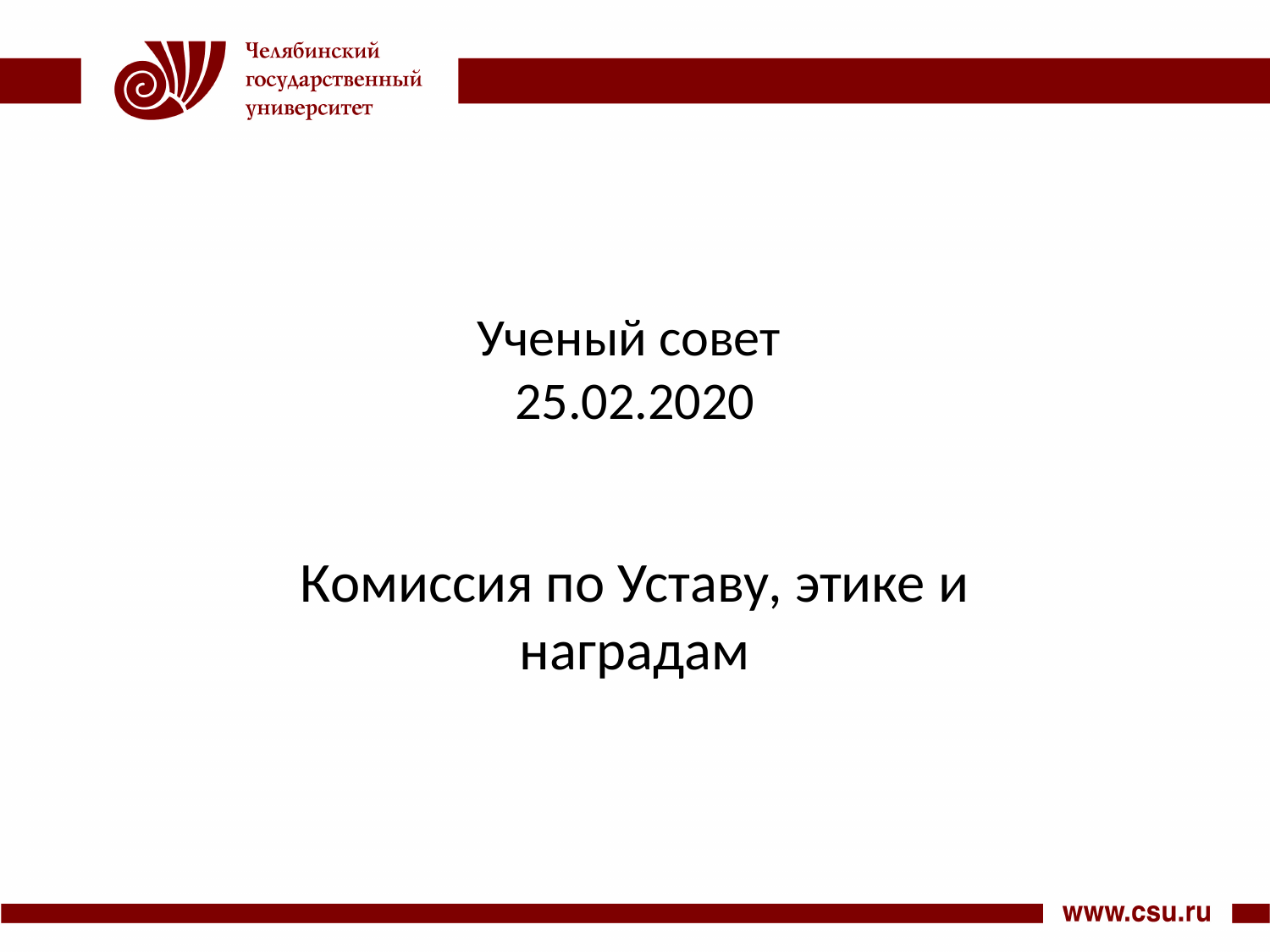

# Ученый совет 25.02.2020
Комиссия по Уставу, этике и наградам